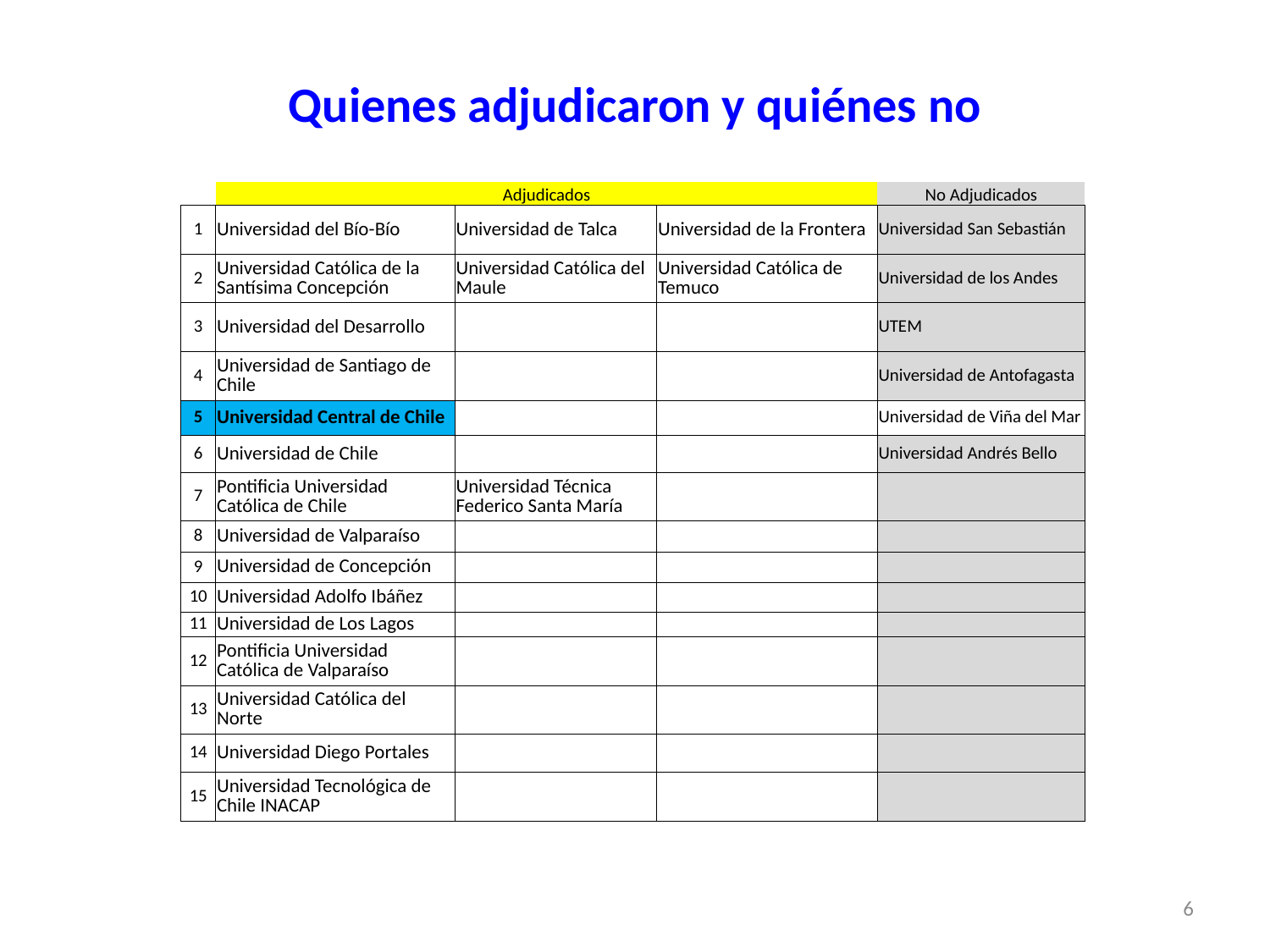

# Quienes adjudicaron y quiénes no
|  | Adjudicados |  |  | No Adjudicados |
| --- | --- | --- | --- | --- |
| 1 | Universidad del Bío-Bío | Universidad de Talca | Universidad de la Frontera | Universidad San Sebastián |
| 2 | Universidad Católica de la Santísima Concepción | Universidad Católica del Maule | Universidad Católica de Temuco | Universidad de los Andes |
| 3 | Universidad del Desarrollo |  |  | UTEM |
| 4 | Universidad de Santiago de Chile |  |  | Universidad de Antofagasta |
| 5 | Universidad Central de Chile |  |  | Universidad de Viña del Mar |
| 6 | Universidad de Chile |  |  | Universidad Andrés Bello |
| 7 | Pontificia Universidad Católica de Chile | Universidad Técnica Federico Santa María |  |  |
| 8 | Universidad de Valparaíso |  |  |  |
| 9 | Universidad de Concepción |  |  |  |
| 10 | Universidad Adolfo Ibáñez |  |  |  |
| 11 | Universidad de Los Lagos |  |  |  |
| 12 | Pontificia Universidad Católica de Valparaíso |  |  |  |
| 13 | Universidad Católica del Norte |  |  |  |
| 14 | Universidad Diego Portales |  |  |  |
| 15 | Universidad Tecnológica de Chile INACAP |  |  |  |
6